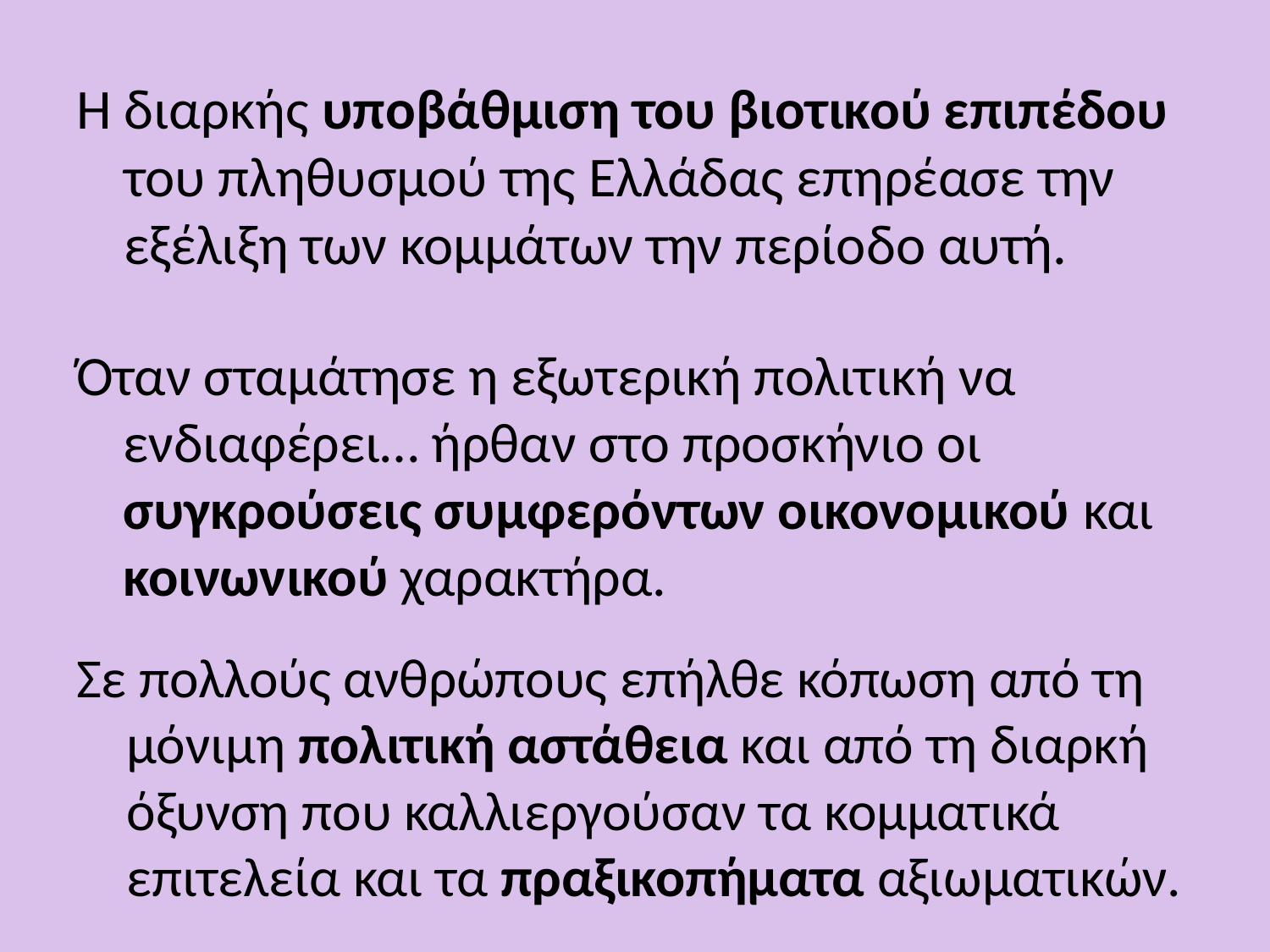

Η διαρκής υποβάθμιση του βιοτικού επιπέδου του πληθυσμού της Ελλάδας επηρέασε την εξέλιξη των κομμάτων την περίοδο αυτή.
Όταν σταμάτησε η εξωτερική πολιτική να ενδιαφέρει… ήρθαν στο προσκήνιο οι συγκρούσεις συμφερόντων οικονομικού και κοινωνικού χαρακτήρα.
Σε πολλούς ανθρώπους επήλθε κόπωση από τη μόνιμη πολιτική αστάθεια και από τη διαρκή όξυνση που καλλιεργούσαν τα κομματικά επιτελεία και τα πραξικοπήματα αξιωματικών.